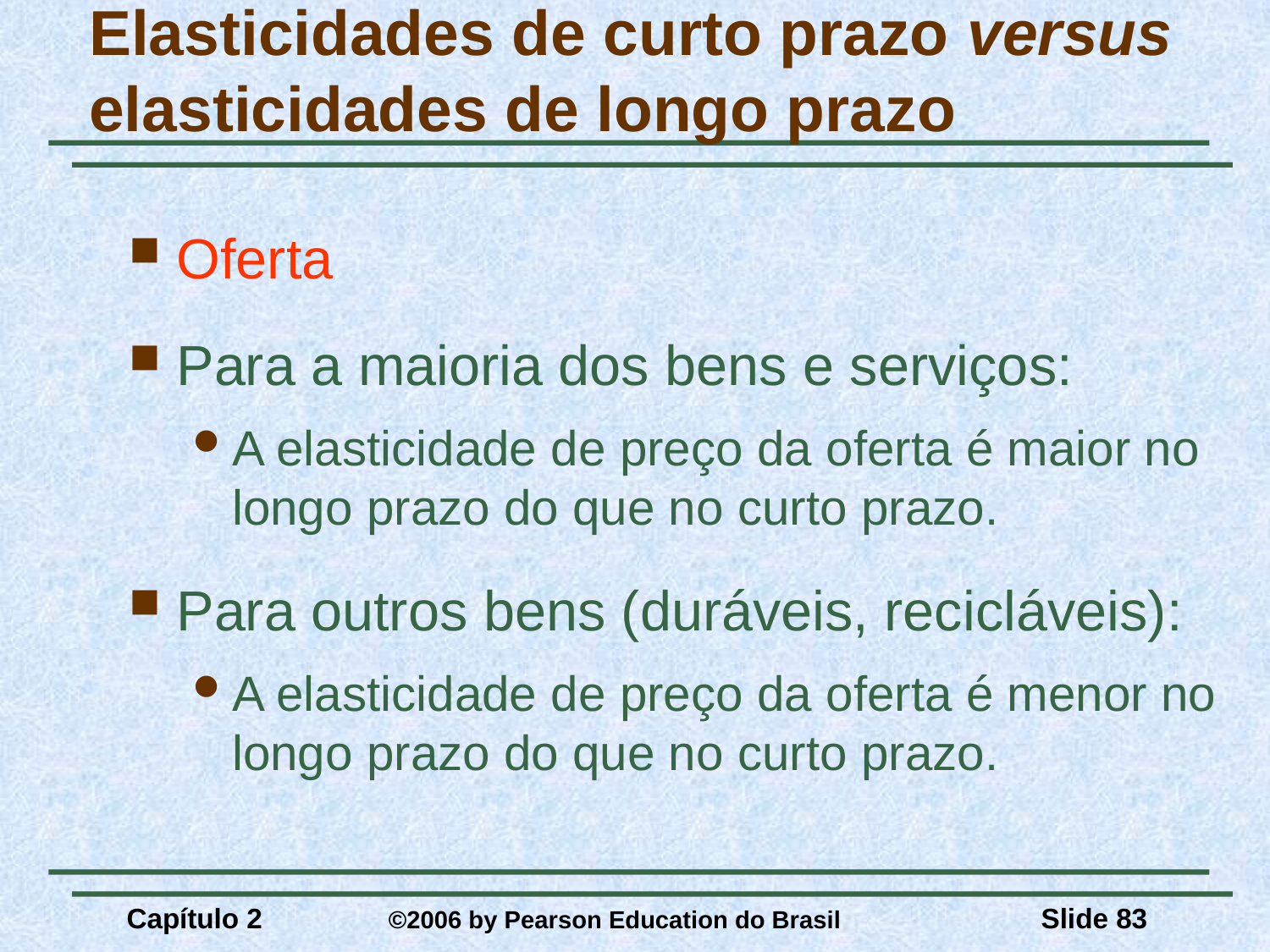

# Elasticidades de curto prazo versus elasticidades de longo prazo
Oferta
Para a maioria dos bens e serviços:
A elasticidade de preço da oferta é maior no longo prazo do que no curto prazo.
Para outros bens (duráveis, recicláveis):
A elasticidade de preço da oferta é menor no longo prazo do que no curto prazo.

Capítulo 2	 ©2006 by Pearson Education do Brasil
Slide 83